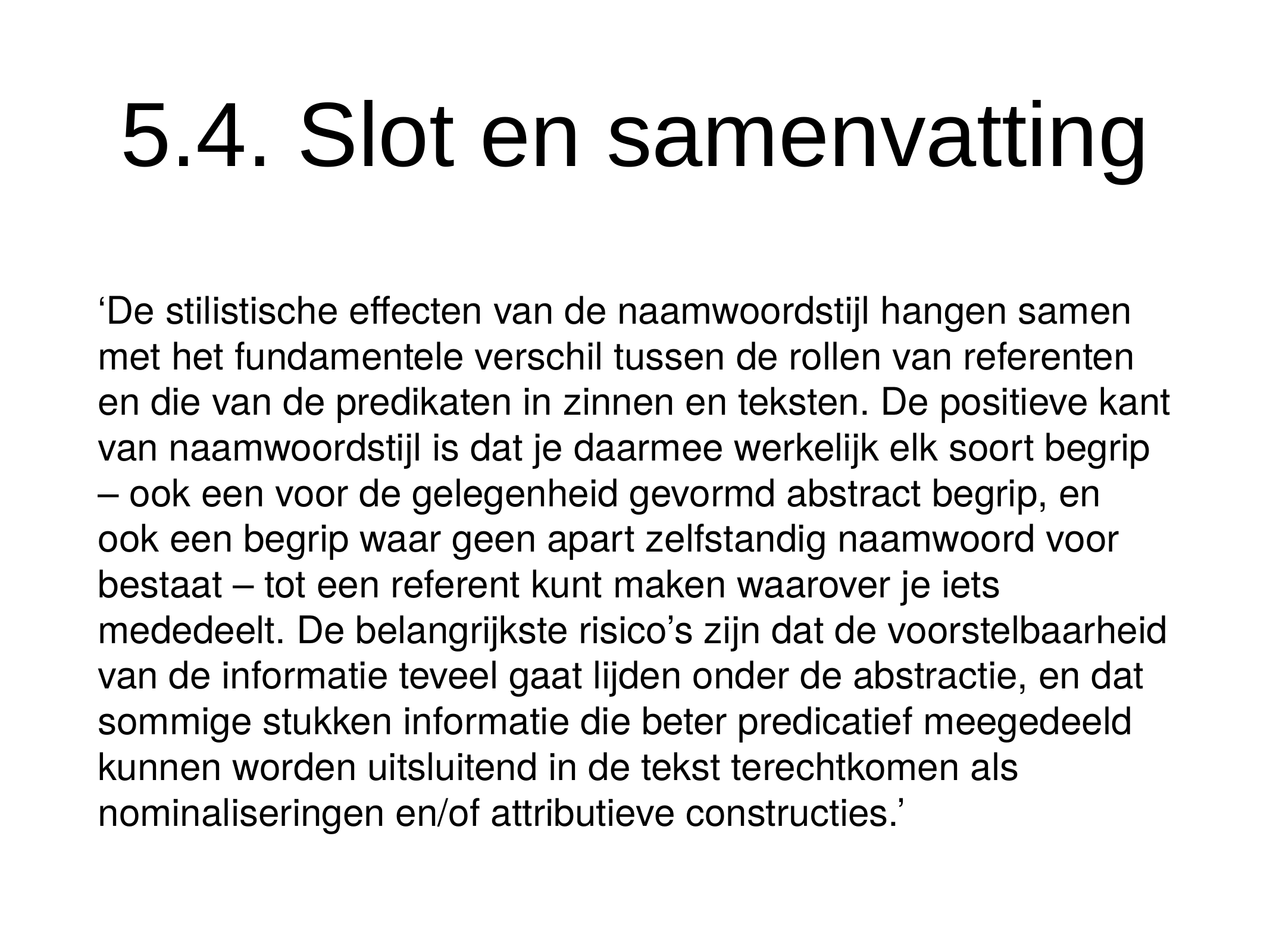

# 5.4. Slot en samenvatting
‘De stilistische effecten van de naamwoordstijl hangen samen met het fundamentele verschil tussen de rollen van referenten en die van de predikaten in zinnen en teksten. De positieve kant van naamwoordstijl is dat je daarmee werkelijk elk soort begrip – ook een voor de gelegenheid gevormd abstract begrip, en ook een begrip waar geen apart zelfstandig naamwoord voor bestaat – tot een referent kunt maken waarover je iets mededeelt. De belangrijkste risico’s zijn dat de voorstelbaarheid van de informatie teveel gaat lijden onder de abstractie, en dat sommige stukken informatie die beter predicatief meegedeeld kunnen worden uitsluitend in de tekst terechtkomen als nominaliseringen en/of attributieve constructies.’